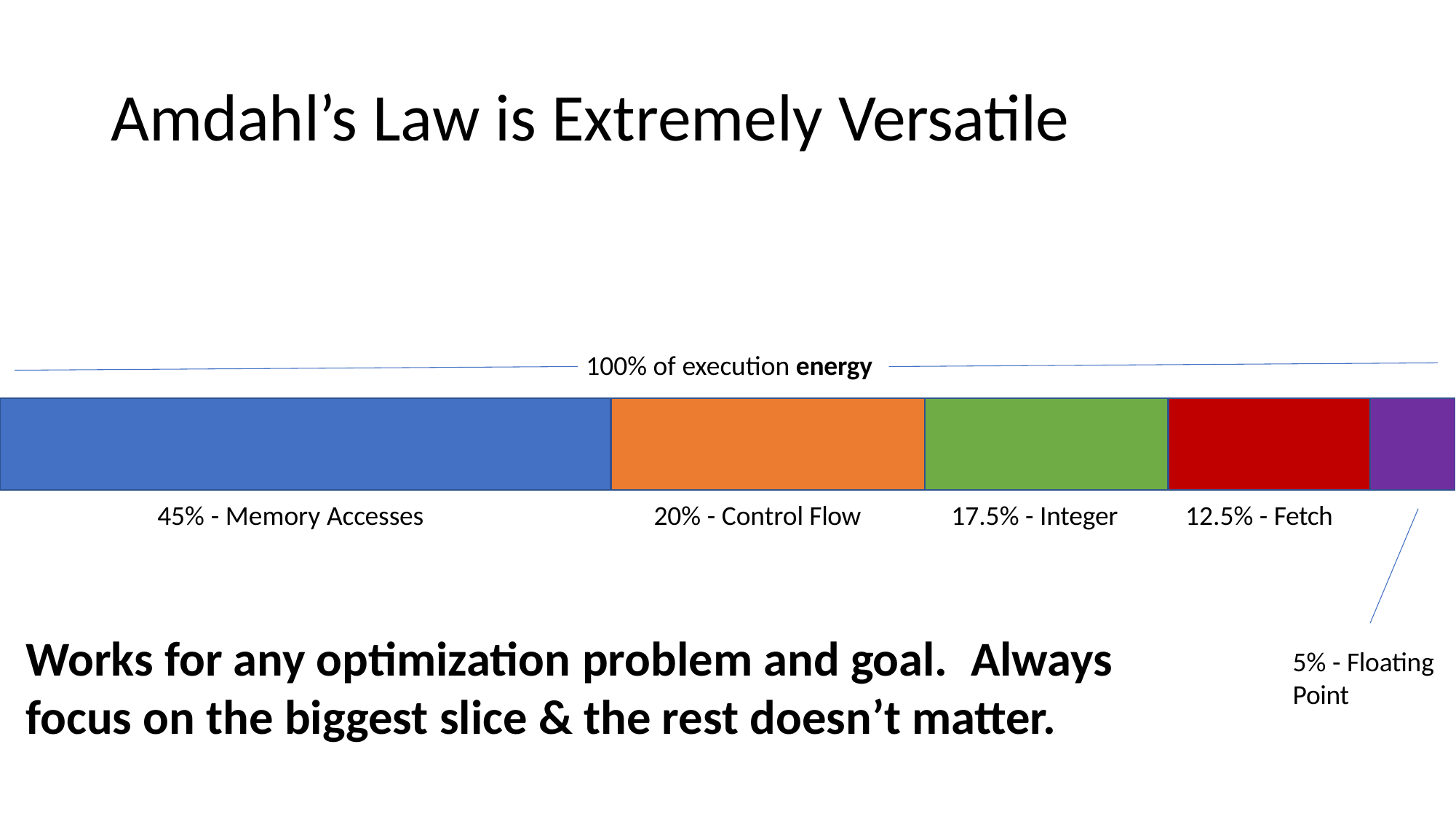

# Amdahl’s Law is Extremely Versatile
100% of execution energy

45% - Memory Accesses
20% - Control Flow
17.5% - Integer
12.5% - Fetch

Works for any optimization problem and goal.	Always
focus on the biggest slice & the rest doesn’t matter.
5% - Floating
Point